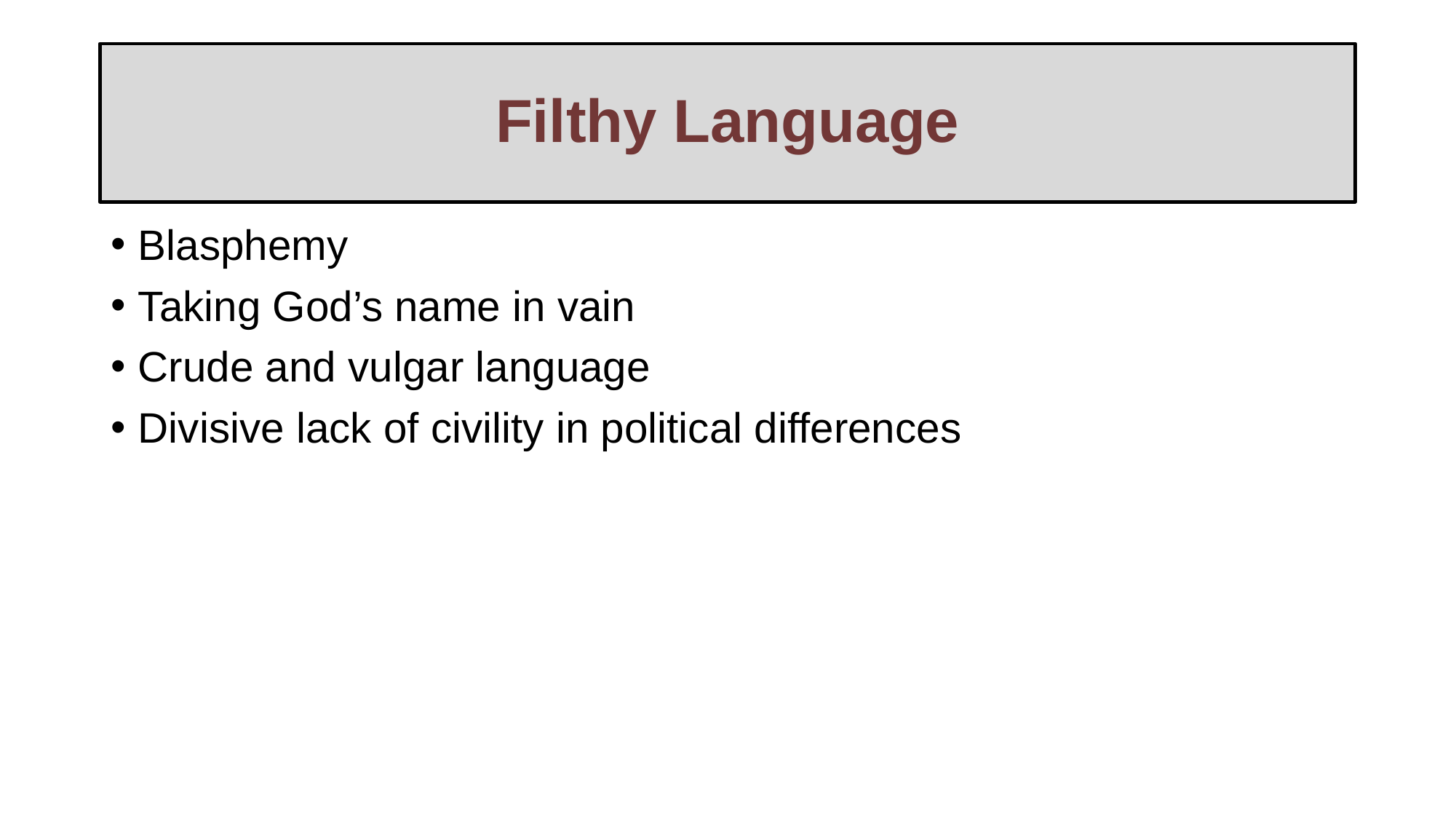

# Filthy Language
Blasphemy
Taking God’s name in vain
Crude and vulgar language
Divisive lack of civility in political differences